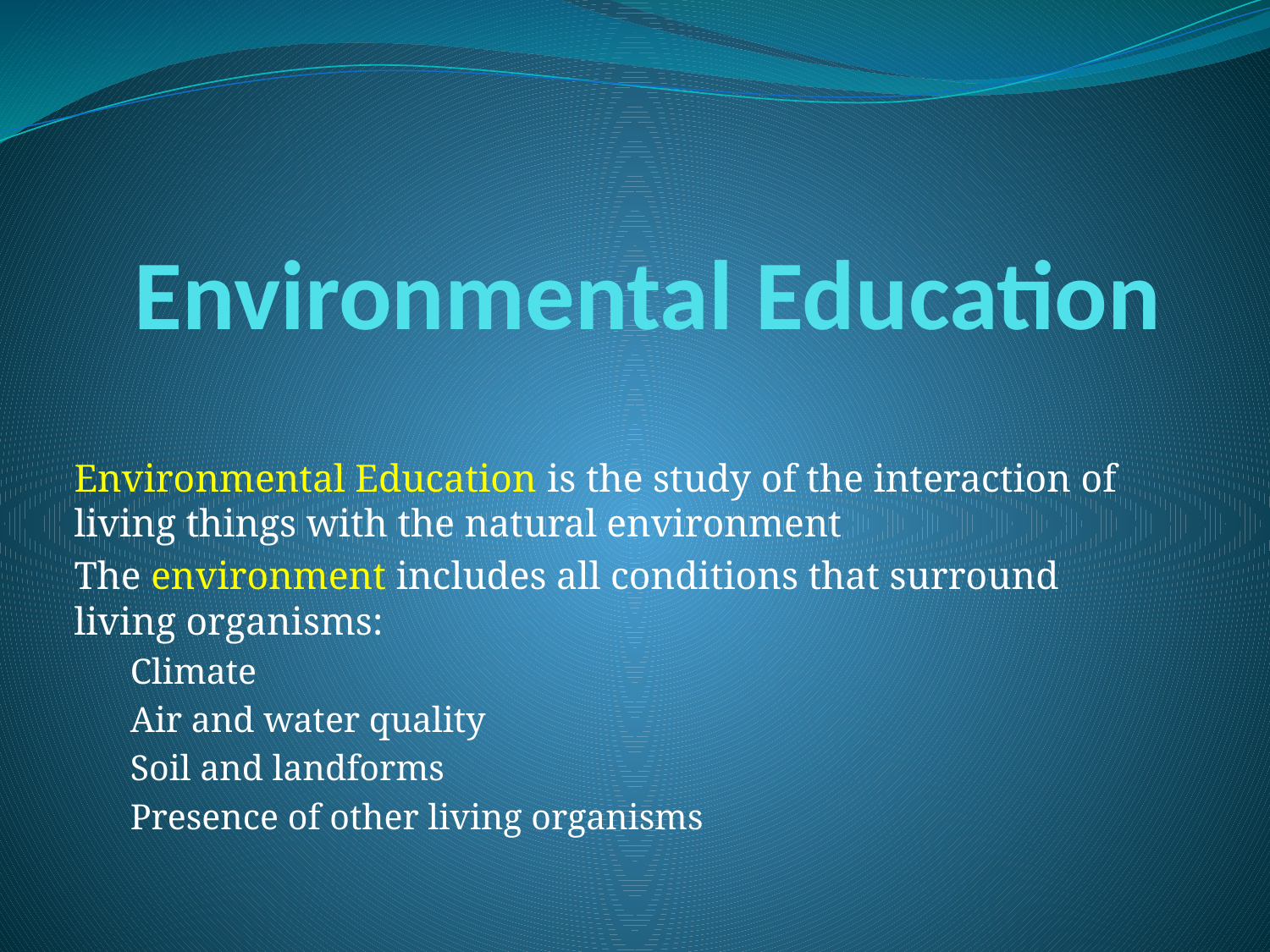

# Environmental Education
Environmental Education is the study of the interaction of living things with the natural environment
The environment includes all conditions that surround living organisms:
Climate
Air and water quality
Soil and landforms
Presence of other living organisms